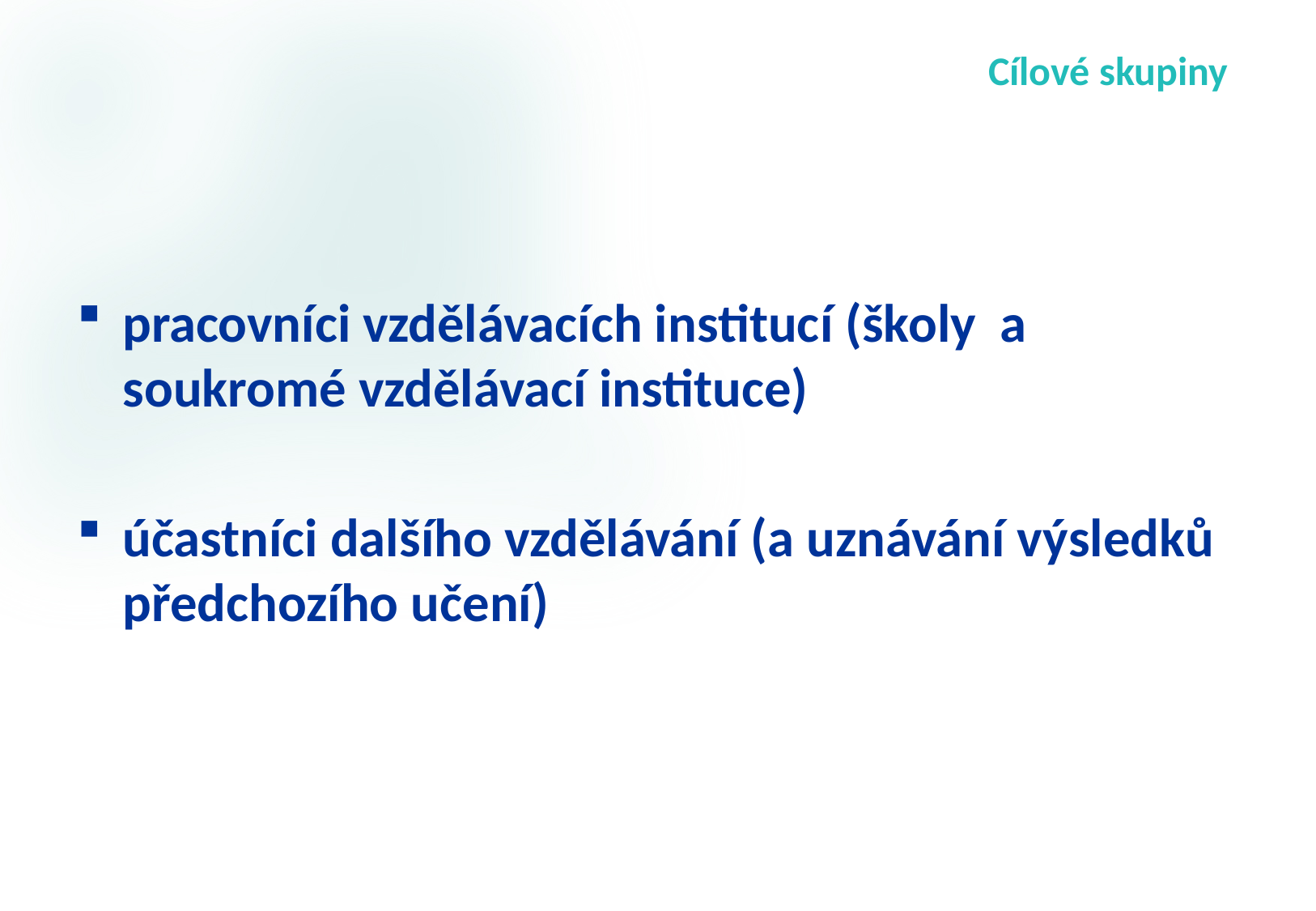

# Cílové skupiny

pracovníci vzdělávacích institucí (školy  a soukromé vzdělávací instituce)

účastníci dalšího vzdělávání (a uznávání výsledků předchozího učení)